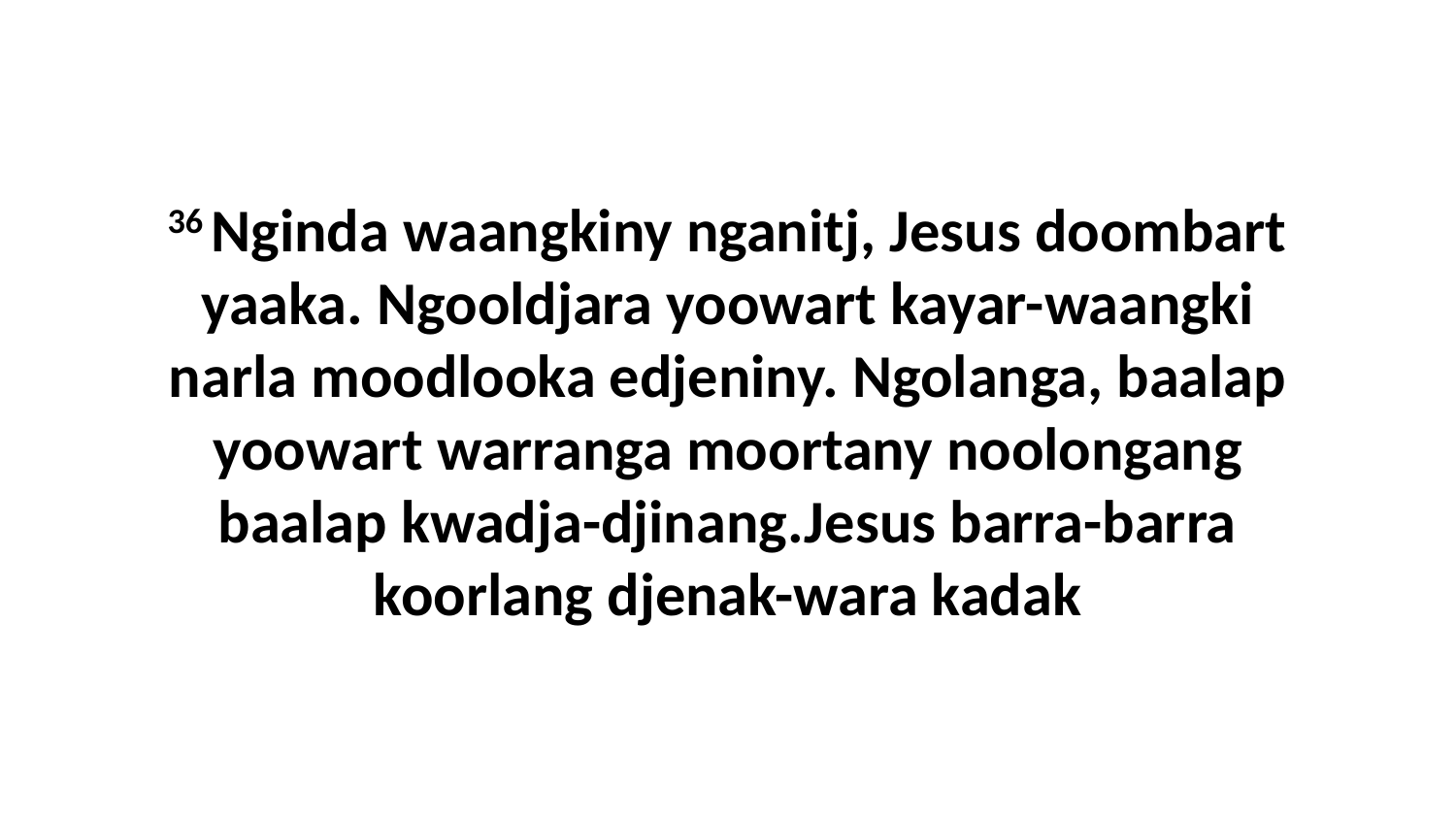

36 Nginda waangkiny nganitj, Jesus doombart yaaka. Ngooldjara yoowart kayar-waangki narla moodlooka edjeniny. Ngolanga, baalap yoowart warranga moortany noolongang baalap kwadja-djinang.Jesus barra-barra koorlang djenak-wara kadak